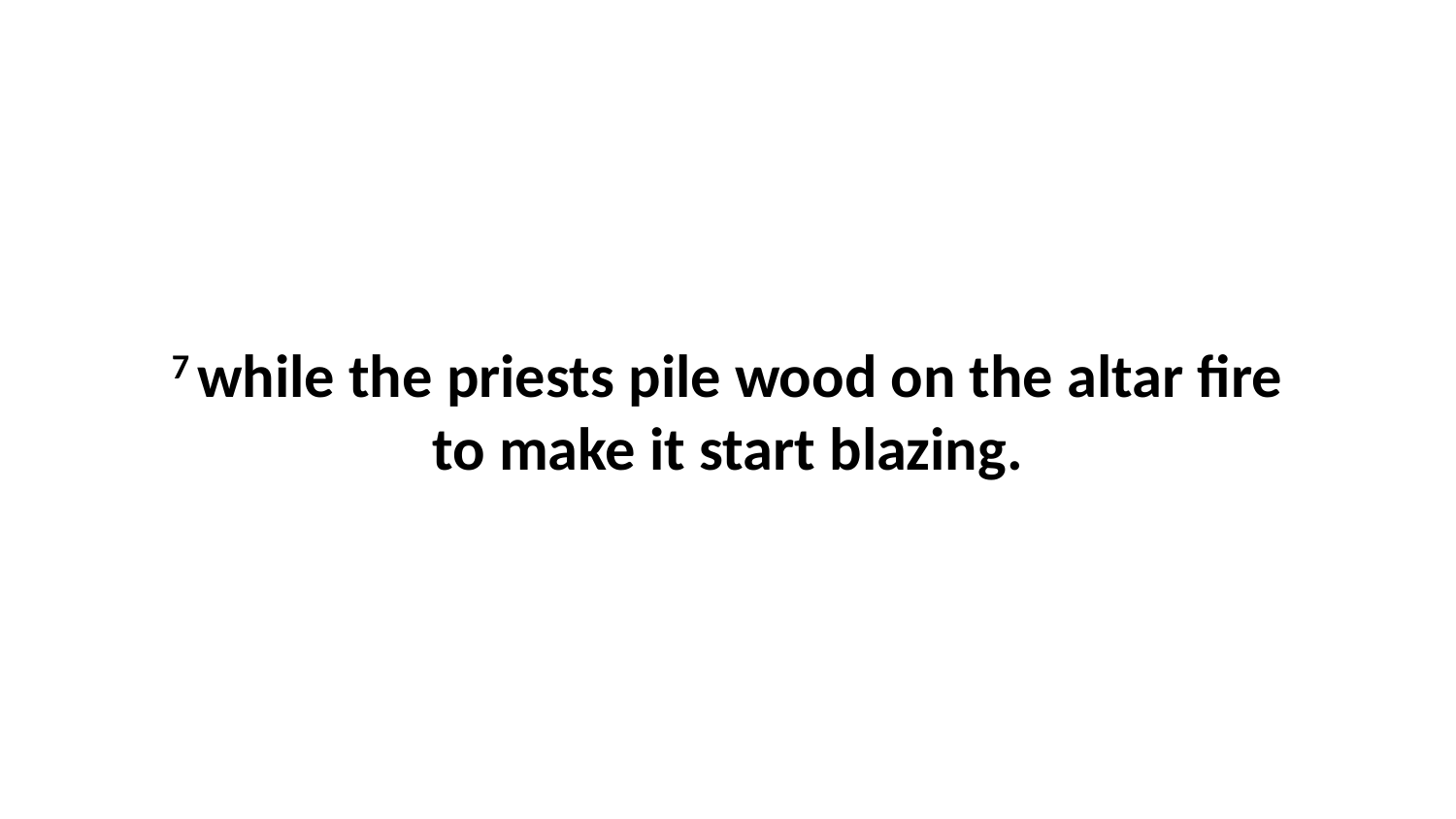

7 while the priests pile wood on the altar fire to make it start blazing.